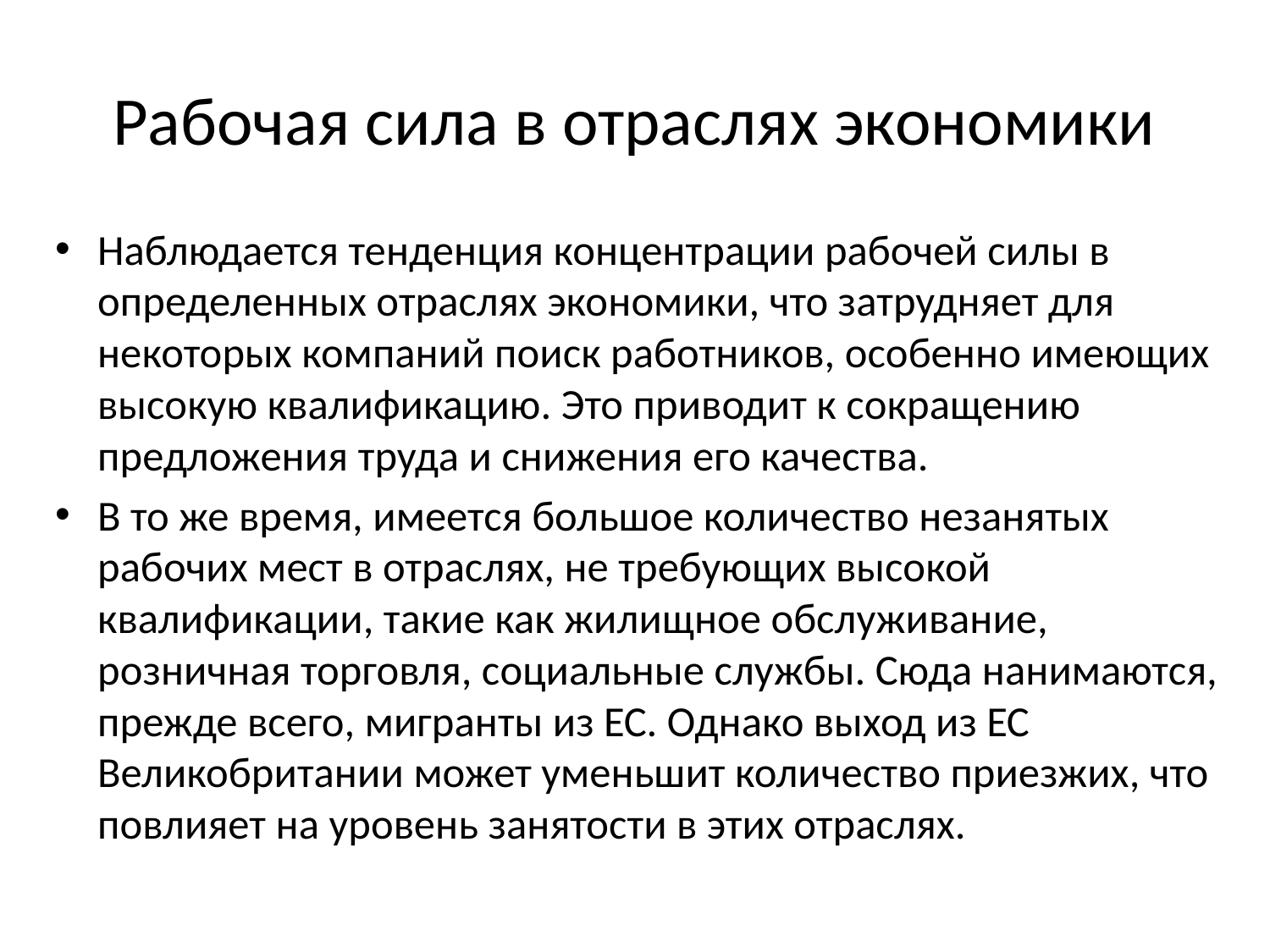

# Рабочая сила в отраслях экономики
Наблюдается тенденция концентрации рабочей силы в определенных отраслях экономики, что затрудняет для некоторых компаний поиск работников, особенно имеющих высокую квалификацию. Это приводит к сокращению предложения труда и снижения его качества.
В то же время, имеется большое количество незанятых рабочих мест в отраслях, не требующих высокой квалификации, такие как жилищное обслуживание, розничная торговля, социальные службы. Сюда нанимаются, прежде всего, мигранты из ЕС. Однако выход из ЕС Великобритании может уменьшит количество приезжих, что повлияет на уровень занятости в этих отраслях.